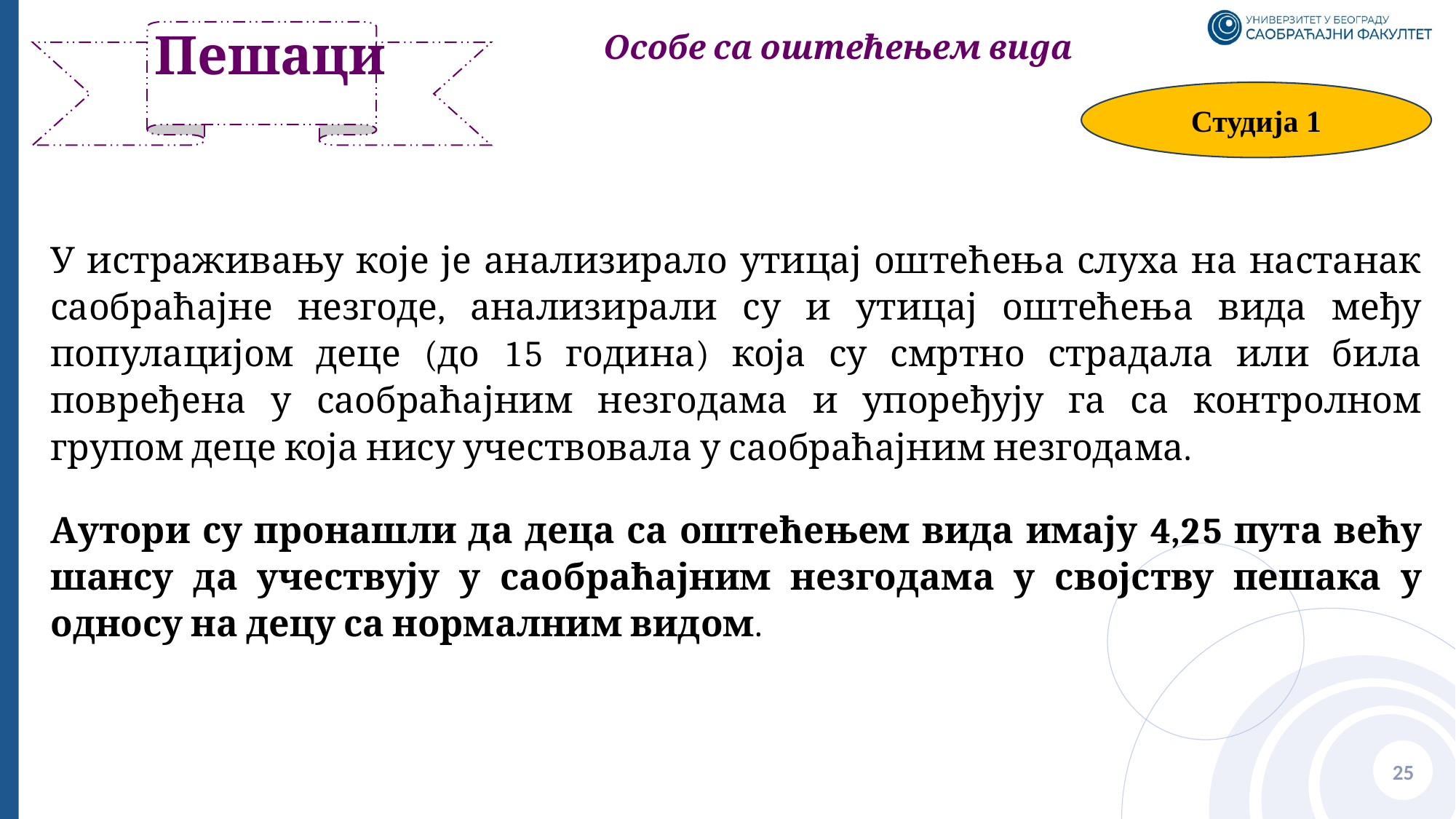

Особе са оштећењем вида

# Пешаци
Студија 1
У истраживању које је анализирало утицај оштећења слуха на настанак саобраћајне незгоде, анализирали су и утицај оштећења вида међу популацијом деце (до 15 година) која су смртно страдала или била повређена у саобраћајним незгодама и упоређују га са контролном групом деце која нису учествовала у саобраћајним незгодама.
Аутори су пронашли да деца са оштећењем вида имају 4,25 пута већу шансу да учествују у саобраћајним незгодама у својству пешака у односу на децу са нормалним видом.
25